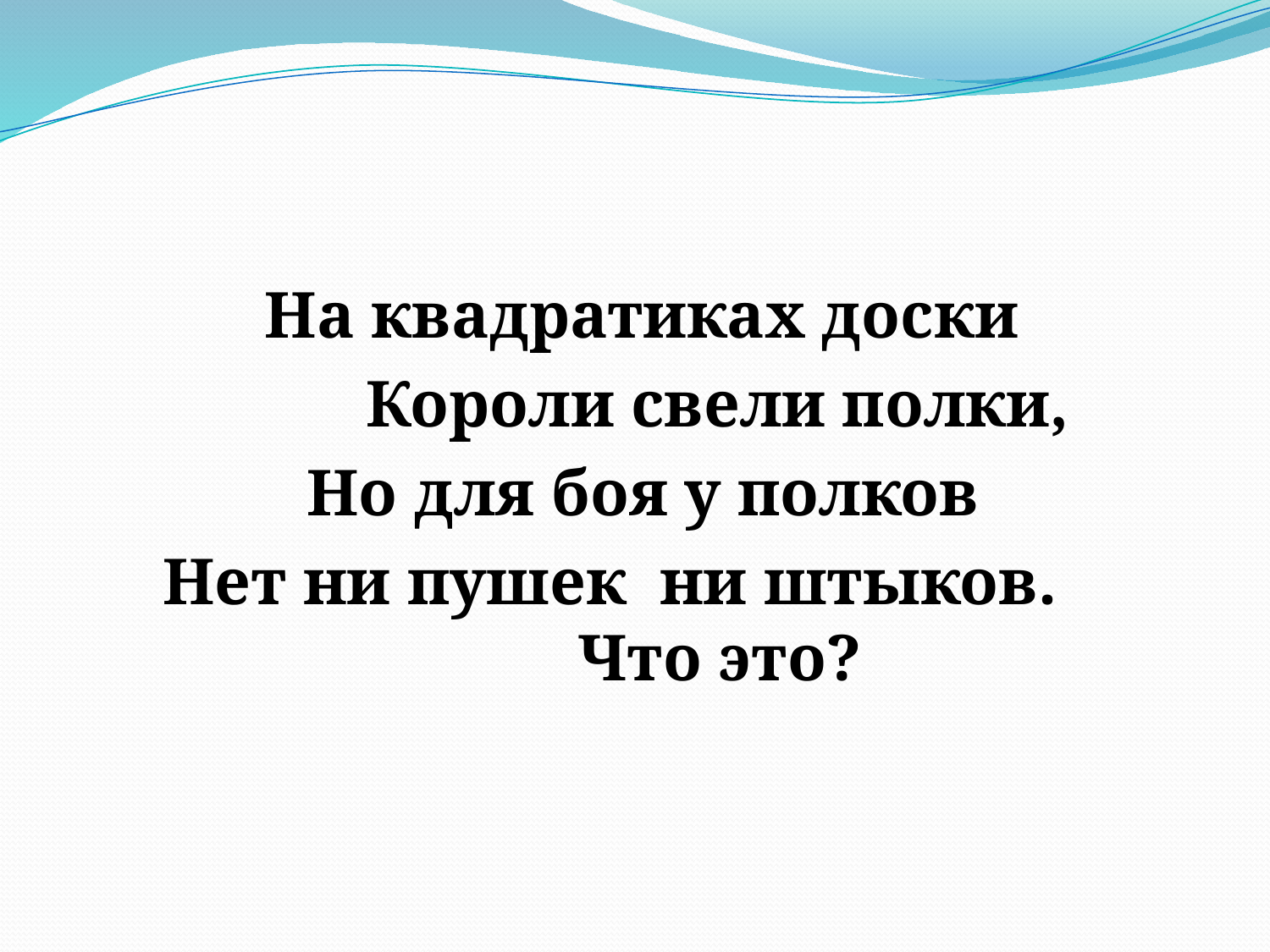

#
 На квадратиках доски
          Короли свели полки,
 Но для боя у полков
     Нет ни пушек  ни штыков.
        Что это?